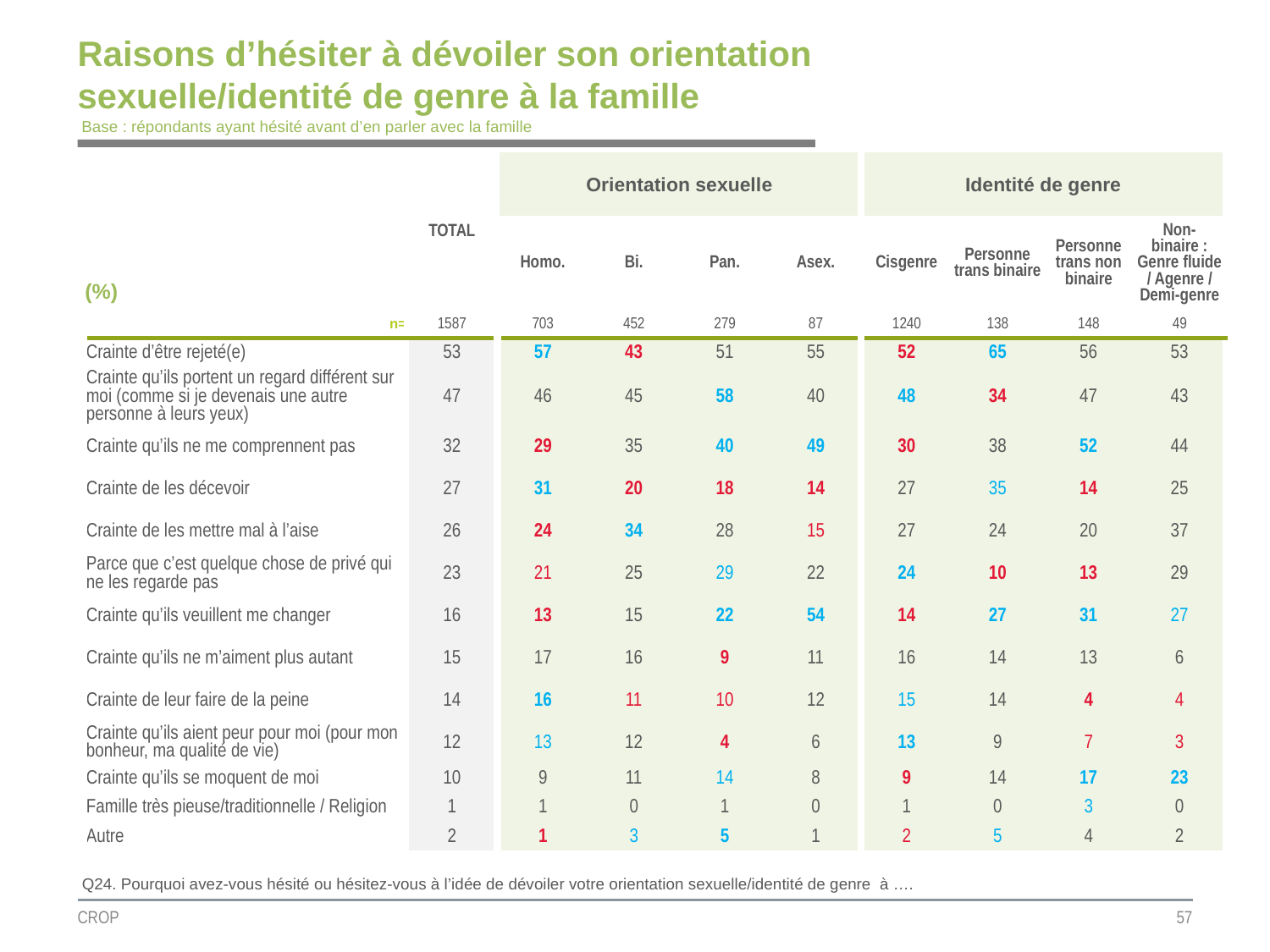

# Raisons d’hésiter à dévoiler son orientation sexuelle/identité de genre à la famille
Base : répondants ayant hésité avant d’en parler avec la famille
|  | TOTAL | Orientation sexuelle |  |  |  | Identité de genre |  |  |  |
| --- | --- | --- | --- | --- | --- | --- | --- | --- | --- |
| (%) |  |  |  |  |  |  |  |  |  |
|  |  | Homo. | Bi. | Pan. | Asex. | Cisgenre | Personne trans binaire | Personne trans non binaire | Non- binaire : Genre fluide / Agenre / Demi-genre |
| n= | 1587 | 703 | 452 | 279 | 87 | 1240 | 138 | 148 | 49 |
| Crainte d’être rejeté(e) | 53 | 57 | 43 | 51 | 55 | 52 | 65 | 56 | 53 |
| Crainte qu’ils portent un regard différent sur moi (comme si je devenais une autre personne à leurs yeux) | 47 | 46 | 45 | 58 | 40 | 48 | 34 | 47 | 43 |
| Crainte qu’ils ne me comprennent pas | 32 | 29 | 35 | 40 | 49 | 30 | 38 | 52 | 44 |
| Crainte de les décevoir | 27 | 31 | 20 | 18 | 14 | 27 | 35 | 14 | 25 |
| Crainte de les mettre mal à l’aise | 26 | 24 | 34 | 28 | 15 | 27 | 24 | 20 | 37 |
| Parce que c’est quelque chose de privé qui ne les regarde pas | 23 | 21 | 25 | 29 | 22 | 24 | 10 | 13 | 29 |
| Crainte qu’ils veuillent me changer | 16 | 13 | 15 | 22 | 54 | 14 | 27 | 31 | 27 |
| Crainte qu’ils ne m’aiment plus autant | 15 | 17 | 16 | 9 | 11 | 16 | 14 | 13 | 6 |
| Crainte de leur faire de la peine | 14 | 16 | 11 | 10 | 12 | 15 | 14 | 4 | 4 |
| Crainte qu’ils aient peur pour moi (pour mon bonheur, ma qualité de vie) | 12 | 13 | 12 | 4 | 6 | 13 | 9 | 7 | 3 |
| Crainte qu’ils se moquent de moi | 10 | 9 | 11 | 14 | 8 | 9 | 14 | 17 | 23 |
| Famille très pieuse/traditionnelle / Religion | 1 | 1 | 0 | 1 | 0 | 1 | 0 | 3 | 0 |
| Autre | 2 | 1 | 3 | 5 | 1 | 2 | 5 | 4 | 2 |
Q24. Pourquoi avez-vous hésité ou hésitez-vous à l’idée de dévoiler votre orientation sexuelle/identité de genre  à ….
CROP
57